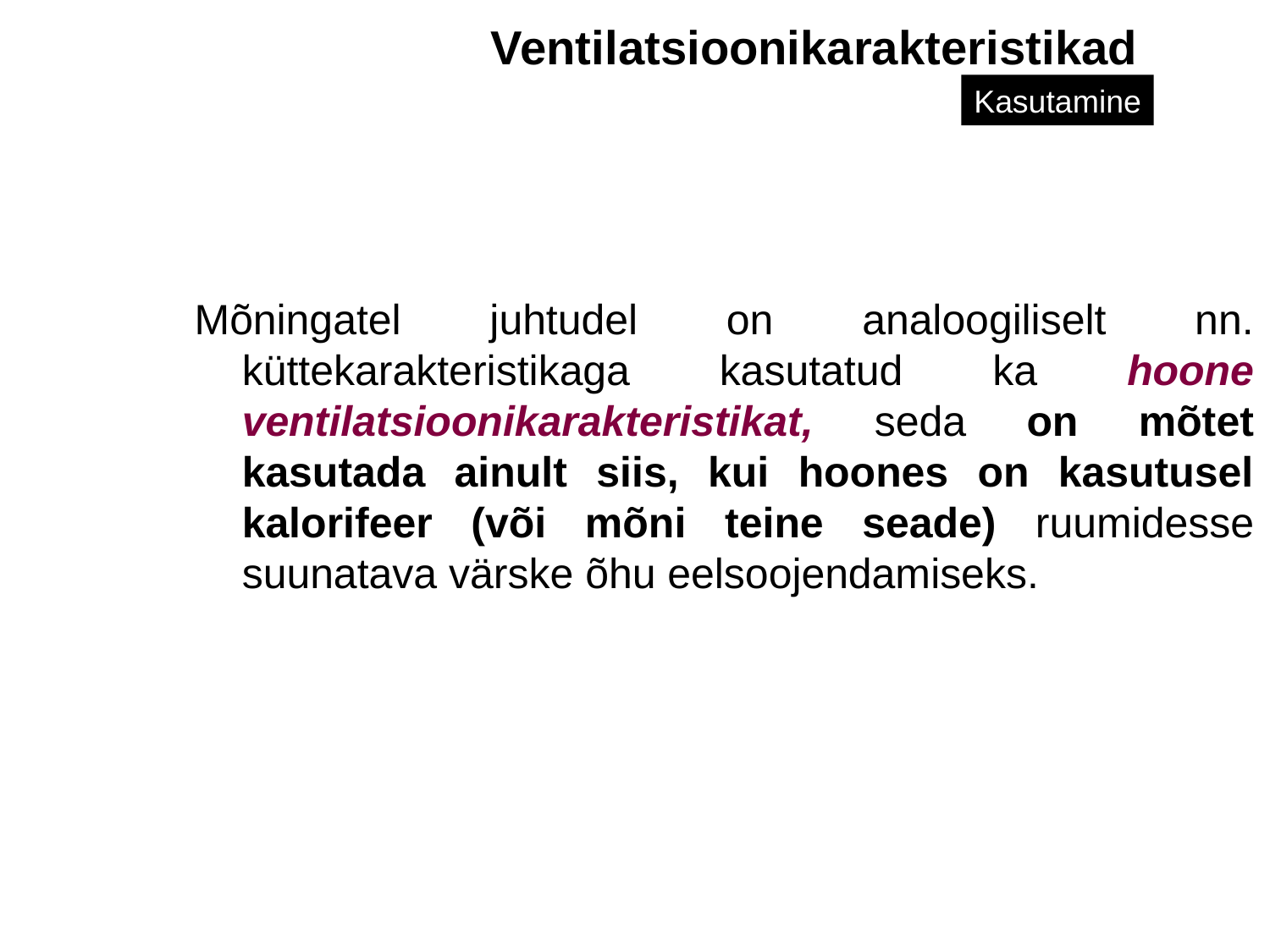

Ventilatsioonikarakteristikad
Kasutamine

Mõningatel juhtudel on analoogiliselt nn. küttekarakteristikaga kasutatud ka hoone ventilatsioonikarakteristikat, seda on mõtet kasutada ainult siis, kui hoones on kasutusel kalorifeer (või mõni teine seade) ruumidesse suunatava värske õhu eelsoojendamiseks.